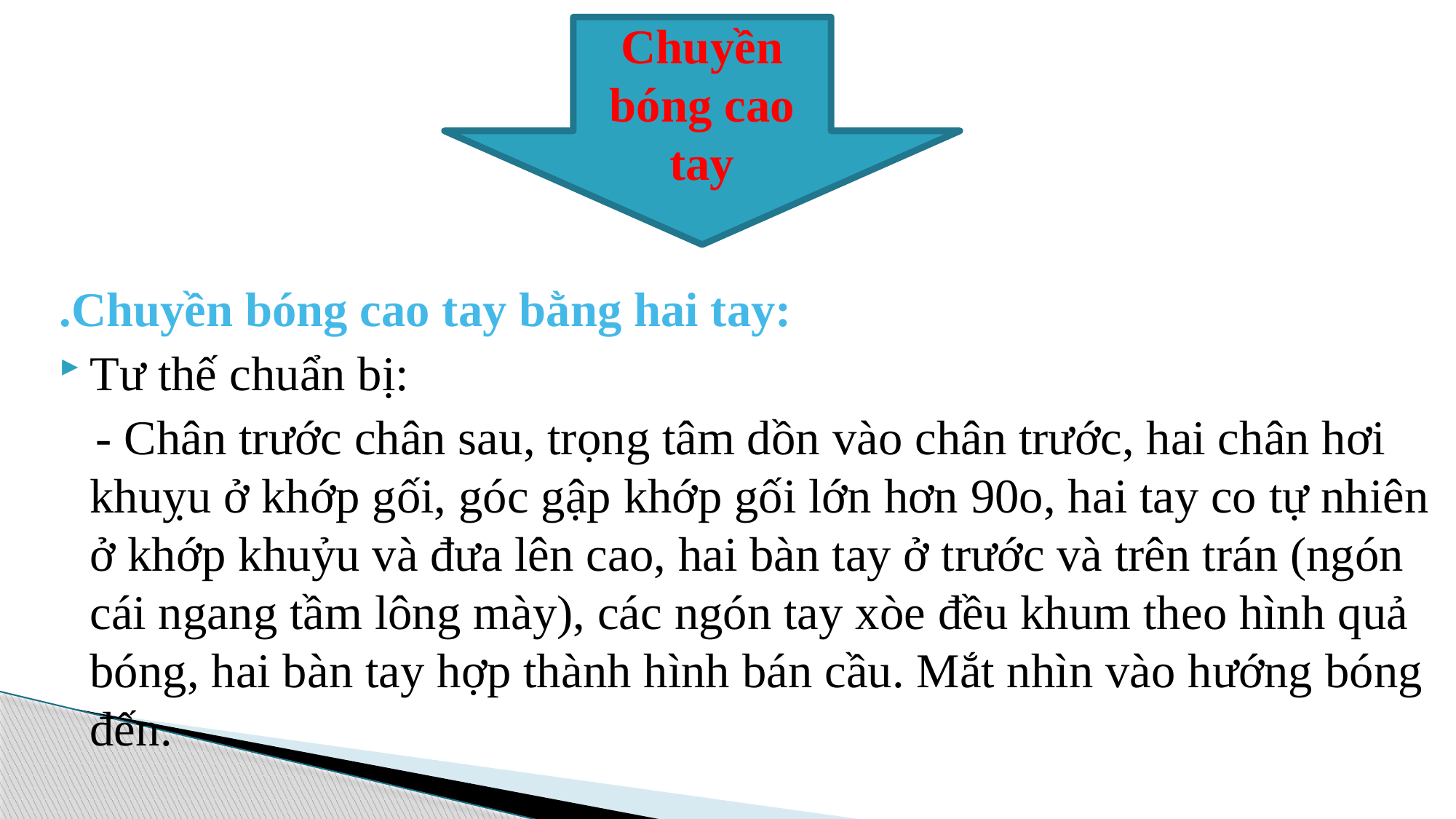

Chuyền bóng cao tay
.Chuyền bóng cao tay bằng hai tay:
Tư thế chuẩn bị:
   - Chân trước chân sau, trọng tâm dồn vào chân trước, hai chân hơi khuỵu ở khớp gối, góc gập khớp gối lớn hơn 90o, hai tay co tự nhiên ở khớp khuỷu và đưa lên cao, hai bàn tay ở trước và trên trán (ngón cái ngang tầm lông mày), các ngón tay xòe đều khum theo hình quả bóng, hai bàn tay hợp thành hình bán cầu. Mắt nhìn vào hướng bóng đến.